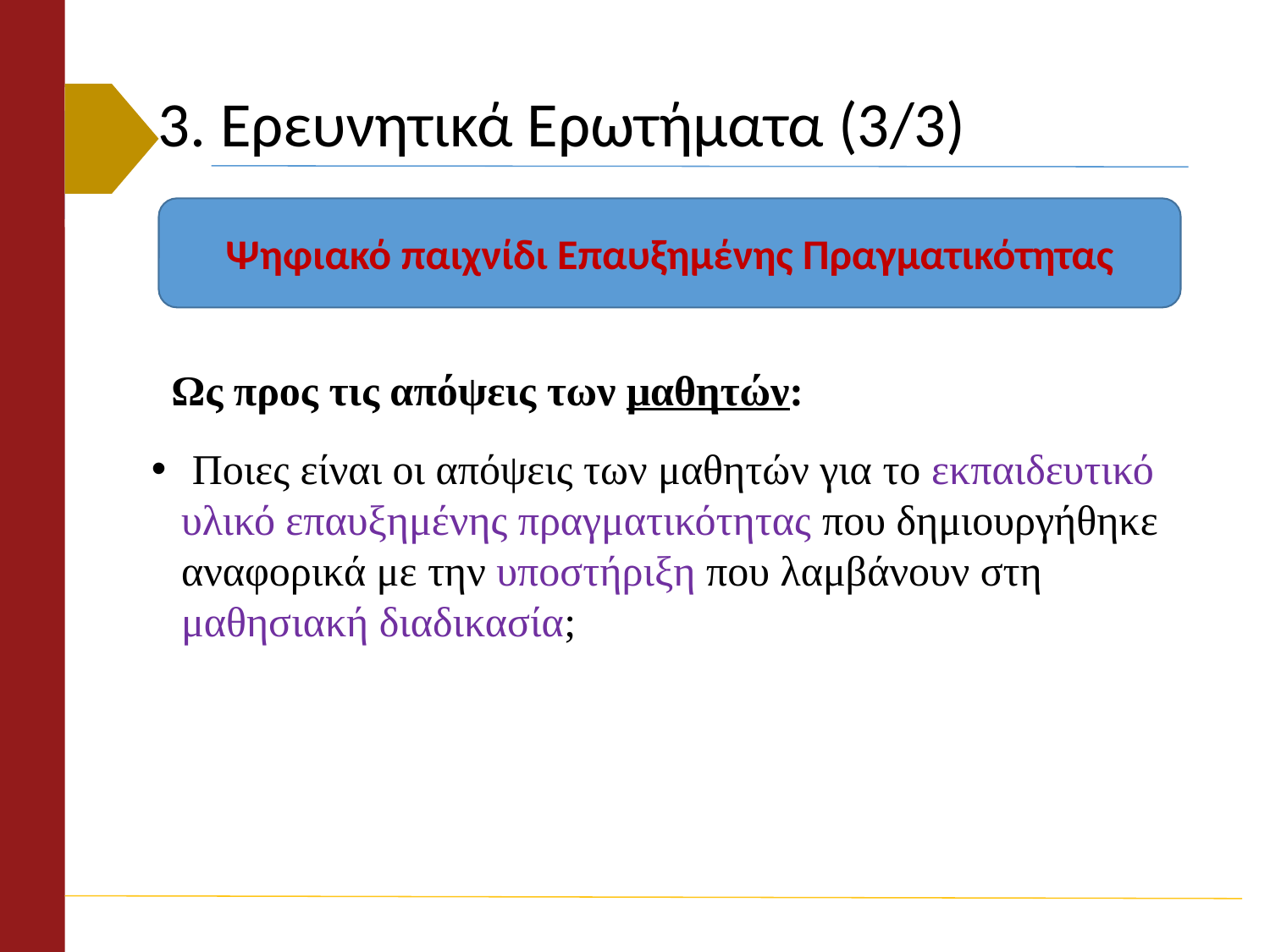

# 3. Ερευνητικά Ερωτήματα (3/3)
Ψηφιακό παιχνίδι Επαυξημένης Πραγματικότητας
Ως προς τις απόψεις των μαθητών:
 Ποιες είναι οι απόψεις των μαθητών για το εκπαιδευτικό υλικό επαυξημένης πραγματικότητας που δημιουργήθηκε αναφορικά με την υποστήριξη που λαμβάνουν στη μαθησιακή διαδικασία;